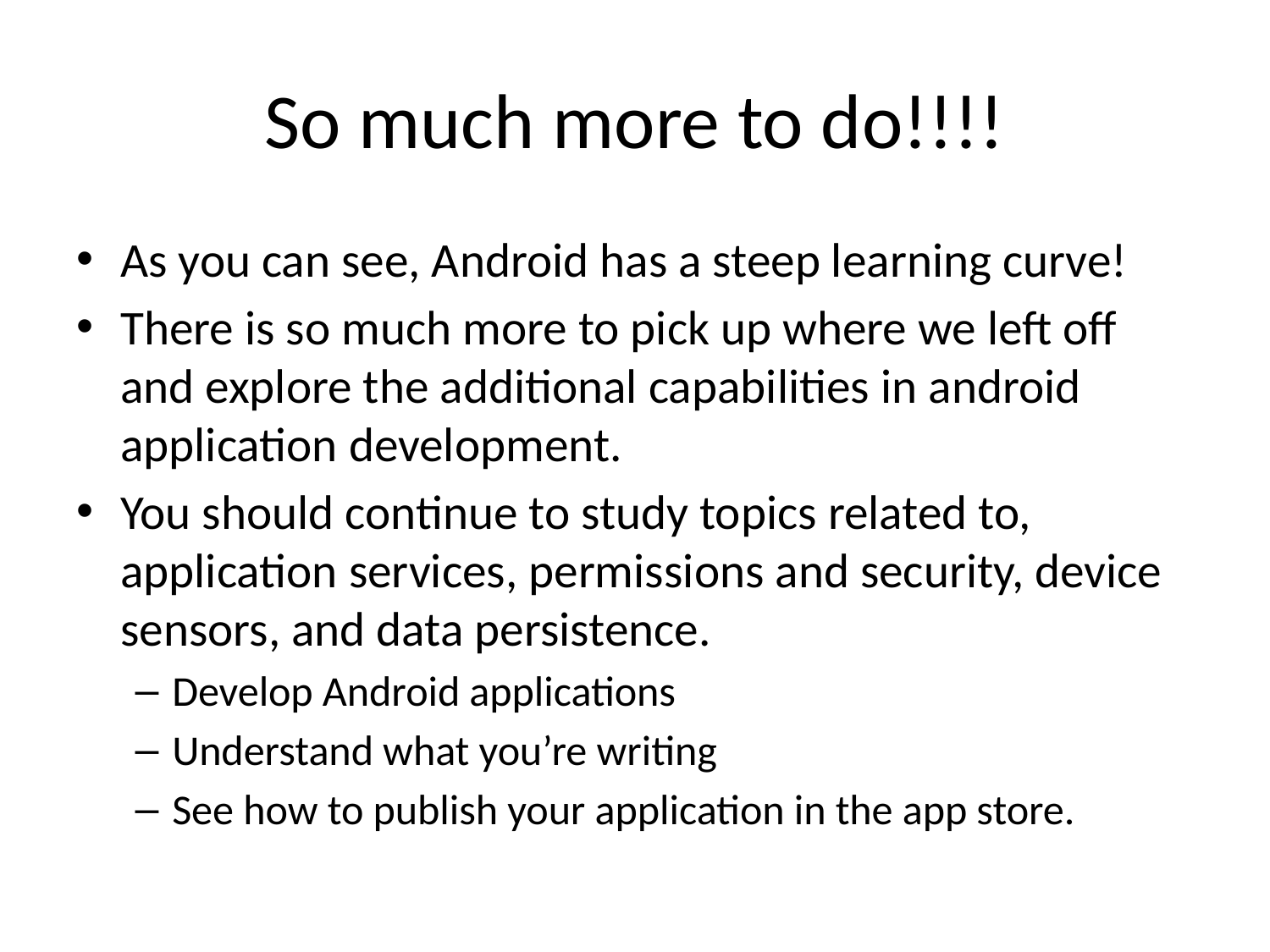

# So much more to do!!!!
As you can see, Android has a steep learning curve!
There is so much more to pick up where we left off and explore the additional capabilities in android application development.
You should continue to study topics related to, application services, permissions and security, device sensors, and data persistence.
Develop Android applications
Understand what you’re writing
See how to publish your application in the app store.